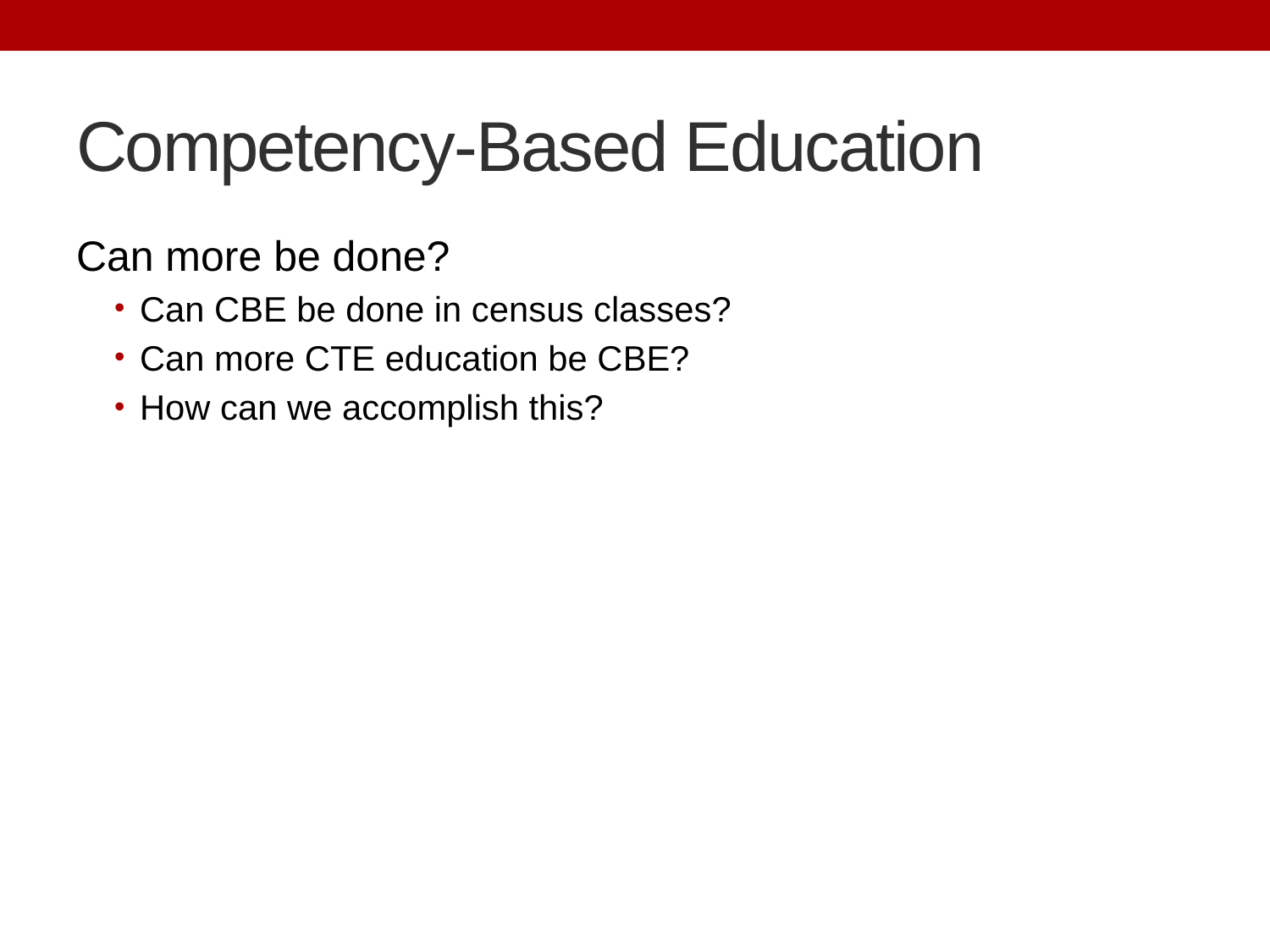

# Competency-Based Education
Can more be done?
Can CBE be done in census classes?
Can more CTE education be CBE?
How can we accomplish this?